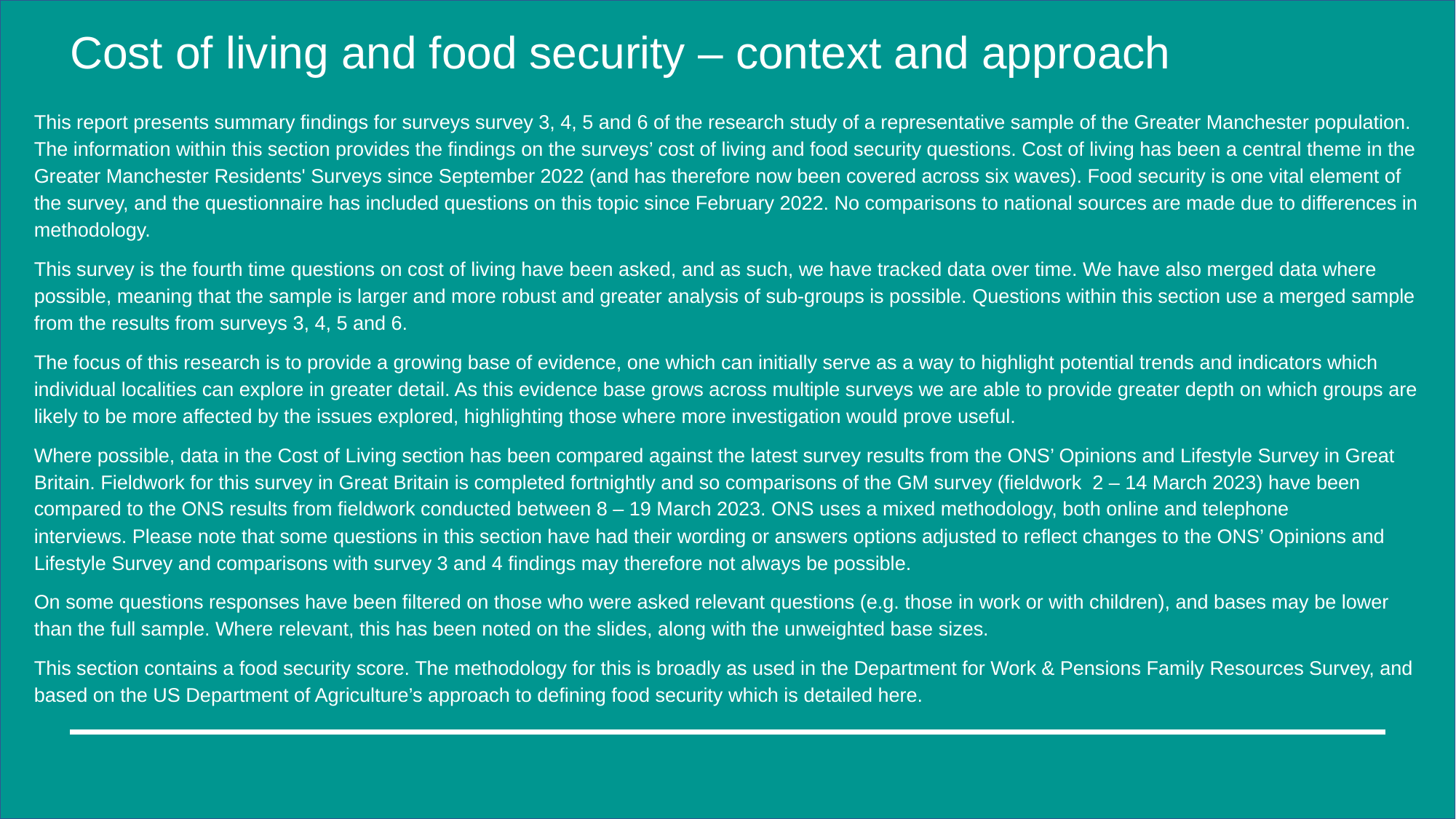

# Cost of living and food security – context and approach
This report presents summary findings for surveys survey 3, 4, 5 and 6 of the research study of a representative sample of the Greater Manchester population. The information within this section provides the findings on the surveys’ cost of living and food security questions. Cost of living has been a central theme in the Greater Manchester Residents' Surveys since September 2022 (and has therefore now been covered across six waves). Food security is one vital element of the survey, and the questionnaire has included questions on this topic since February 2022. No comparisons to national sources are made due to differences in methodology.
This survey is the fourth time questions on cost of living have been asked, and as such, we have tracked data over time. We have also merged data where possible, meaning that the sample is larger and more robust and greater analysis of sub-groups is possible. Questions within this section use a merged sample from the results from surveys 3, 4, 5 and 6.
The focus of this research is to provide a growing base of evidence, one which can initially serve as a way to highlight potential trends and indicators which individual localities can explore in greater detail. As this evidence base grows across multiple surveys we are able to provide greater depth on which groups are likely to be more affected by the issues explored, highlighting those where more investigation would prove useful.
Where possible, data in the Cost of Living section has been compared against the latest survey results from the ONS’ Opinions and Lifestyle Survey in Great Britain. Fieldwork for this survey in Great Britain is completed fortnightly and so comparisons of the GM survey (fieldwork  2 – 14 March 2023) have been compared to the ONS results from fieldwork conducted between 8 – 19 March 2023. ONS uses a mixed methodology, both online and telephone interviews. Please note that some questions in this section have had their wording or answers options adjusted to reflect changes to the ONS’ Opinions and Lifestyle Survey and comparisons with survey 3 and 4 findings may therefore not always be possible.
On some questions responses have been filtered on those who were asked relevant questions (e.g. those in work or with children), and bases may be lower than the full sample. Where relevant, this has been noted on the slides, along with the unweighted base sizes.
This section contains a food security score. The methodology for this is broadly as used in the Department for Work & Pensions Family Resources Survey, and based on the US Department of Agriculture’s approach to defining food security which is detailed here.